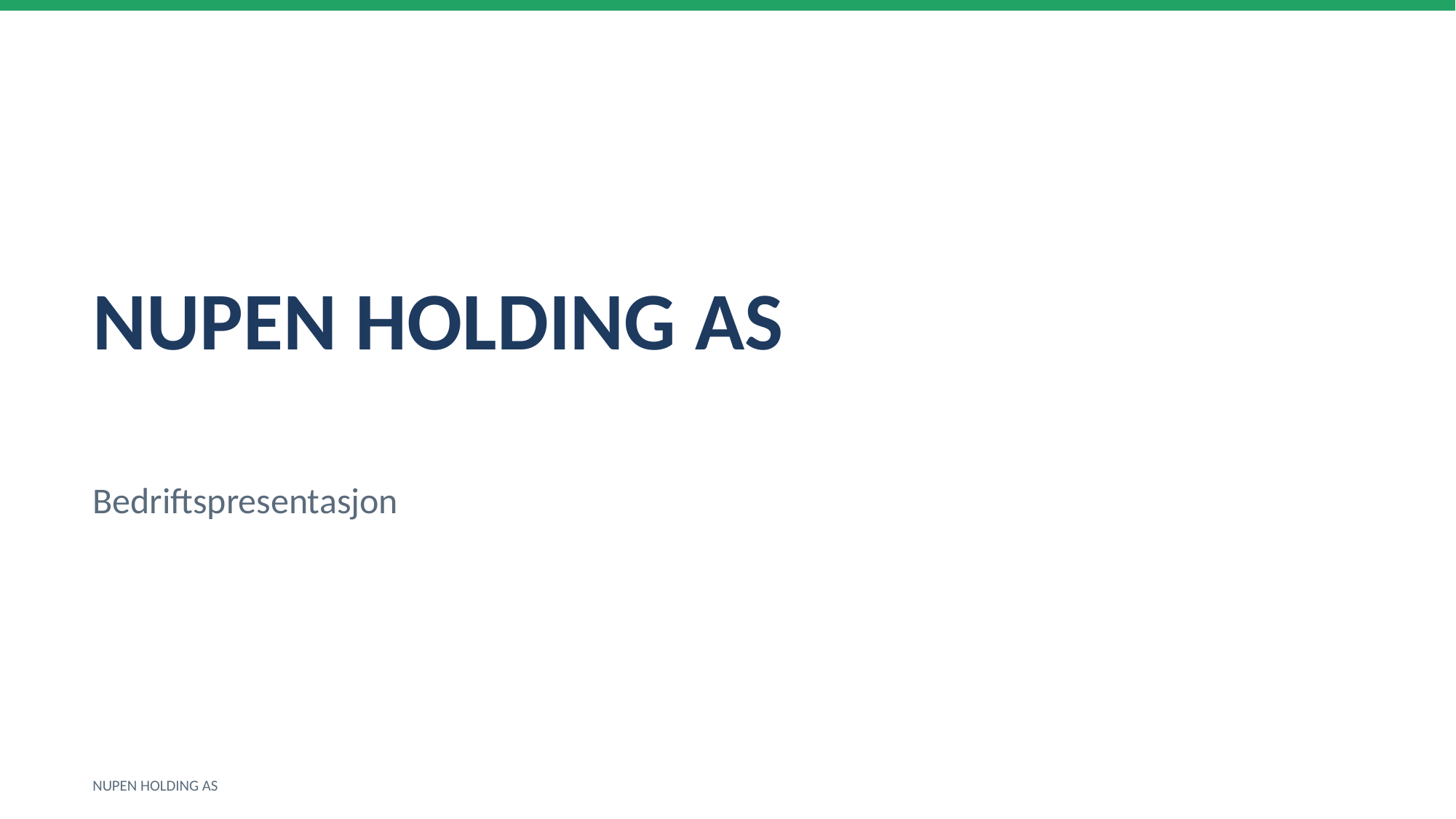

NUPEN HOLDING AS
Bedriftspresentasjon
NUPEN HOLDING AS